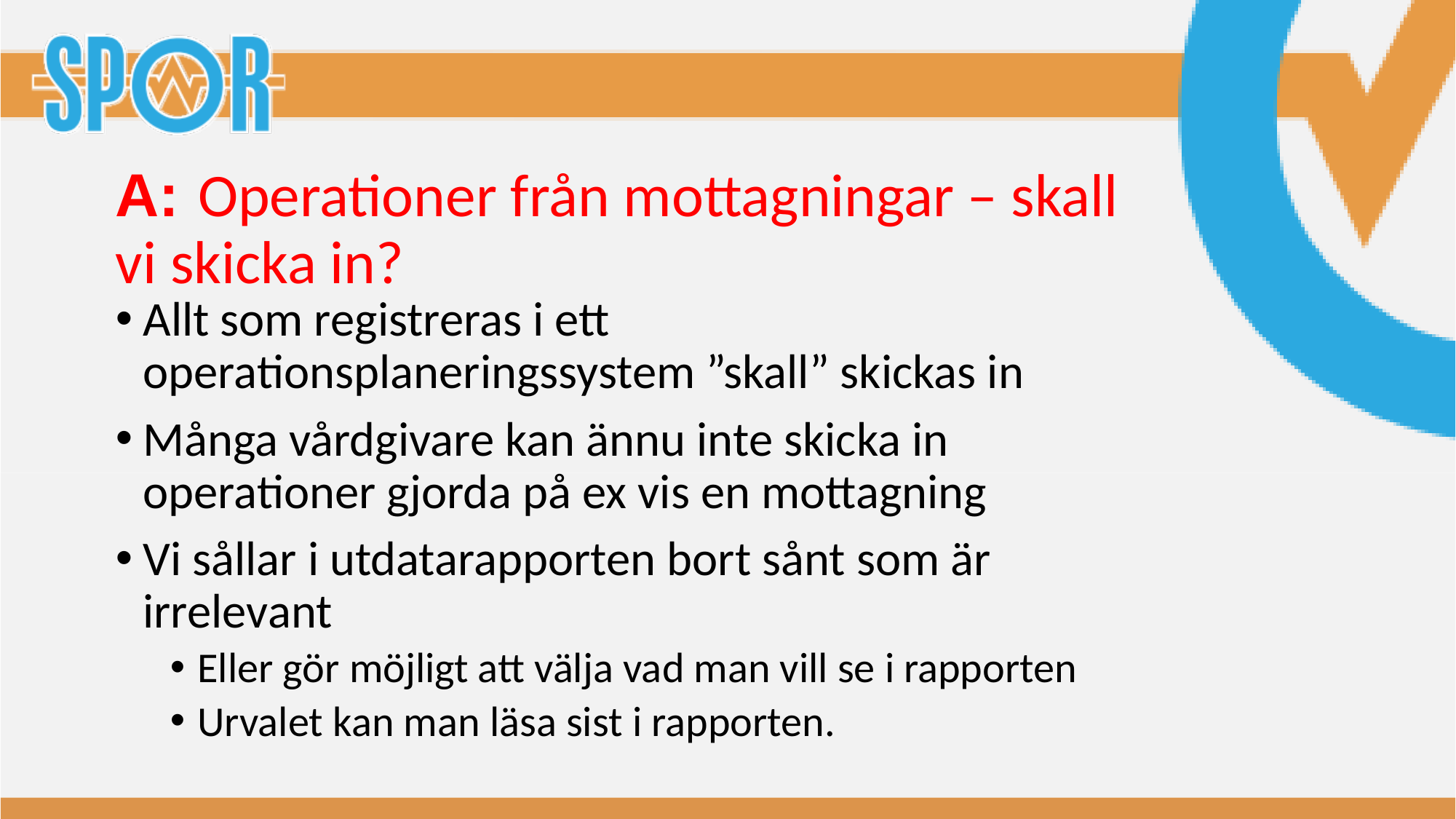

# A: Operationer från mottagningar – skall vi skicka in?
Allt som registreras i ett operationsplaneringssystem ”skall” skickas in
Många vårdgivare kan ännu inte skicka in operationer gjorda på ex vis en mottagning
Vi sållar i utdatarapporten bort sånt som är irrelevant
Eller gör möjligt att välja vad man vill se i rapporten
Urvalet kan man läsa sist i rapporten.